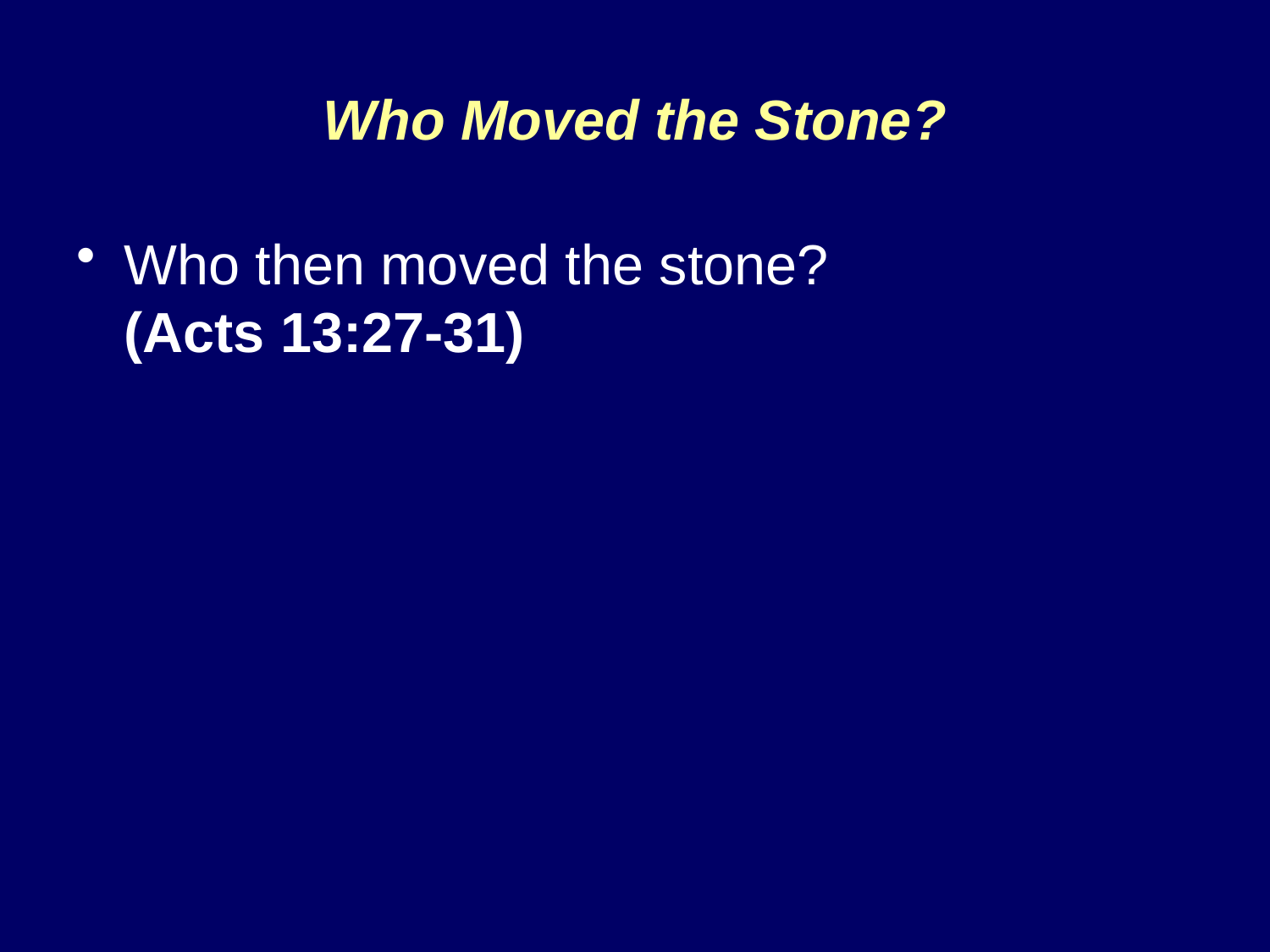

# Who Moved the Stone?
Who then moved the stone?
(Acts 13:27-31)